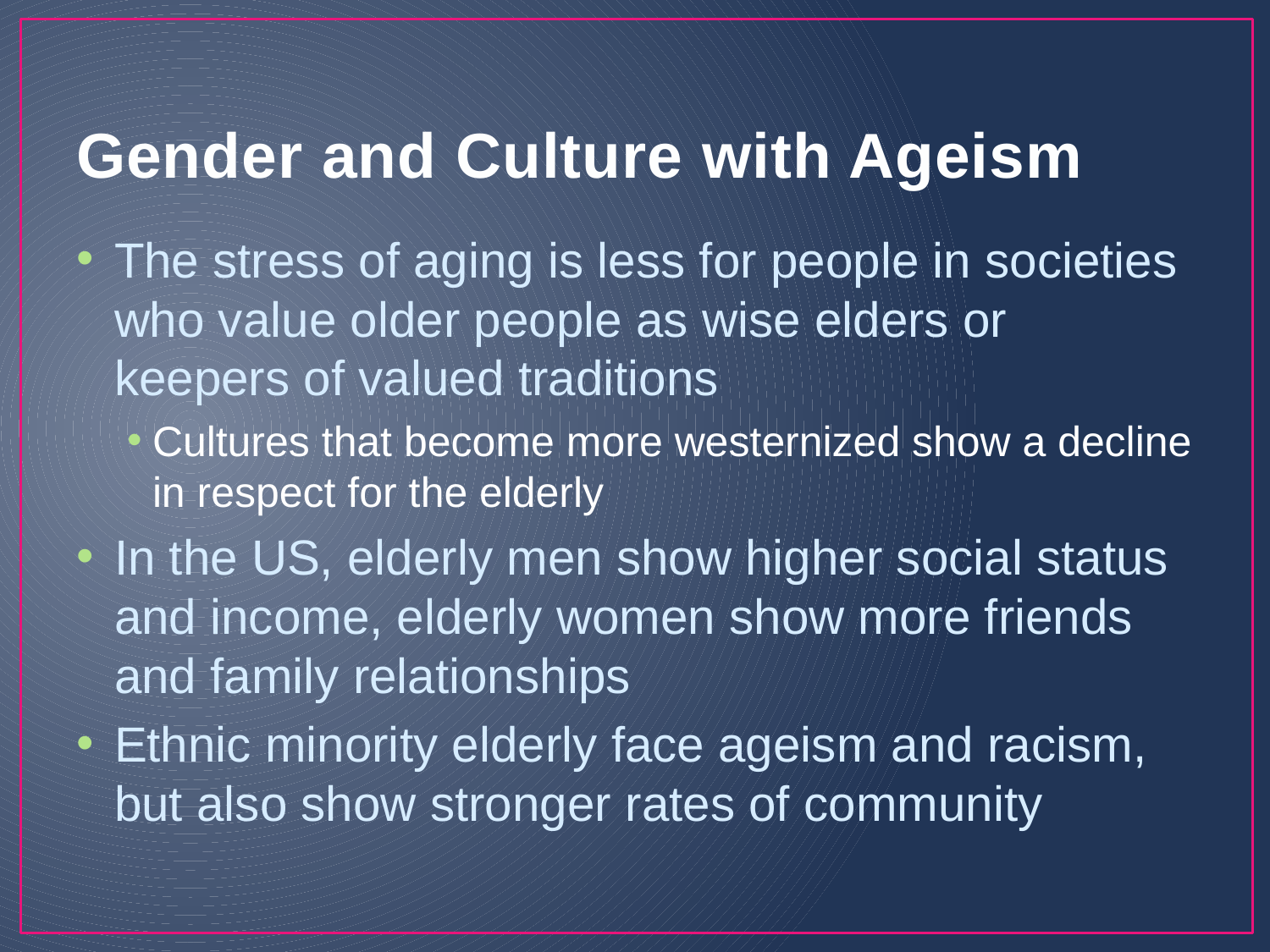

# Gender and Culture with Ageism
The stress of aging is less for people in societies who value older people as wise elders or keepers of valued traditions
Cultures that become more westernized show a decline in respect for the elderly
In the US, elderly men show higher social status and income, elderly women show more friends and family relationships
Ethnic minority elderly face ageism and racism, but also show stronger rates of community